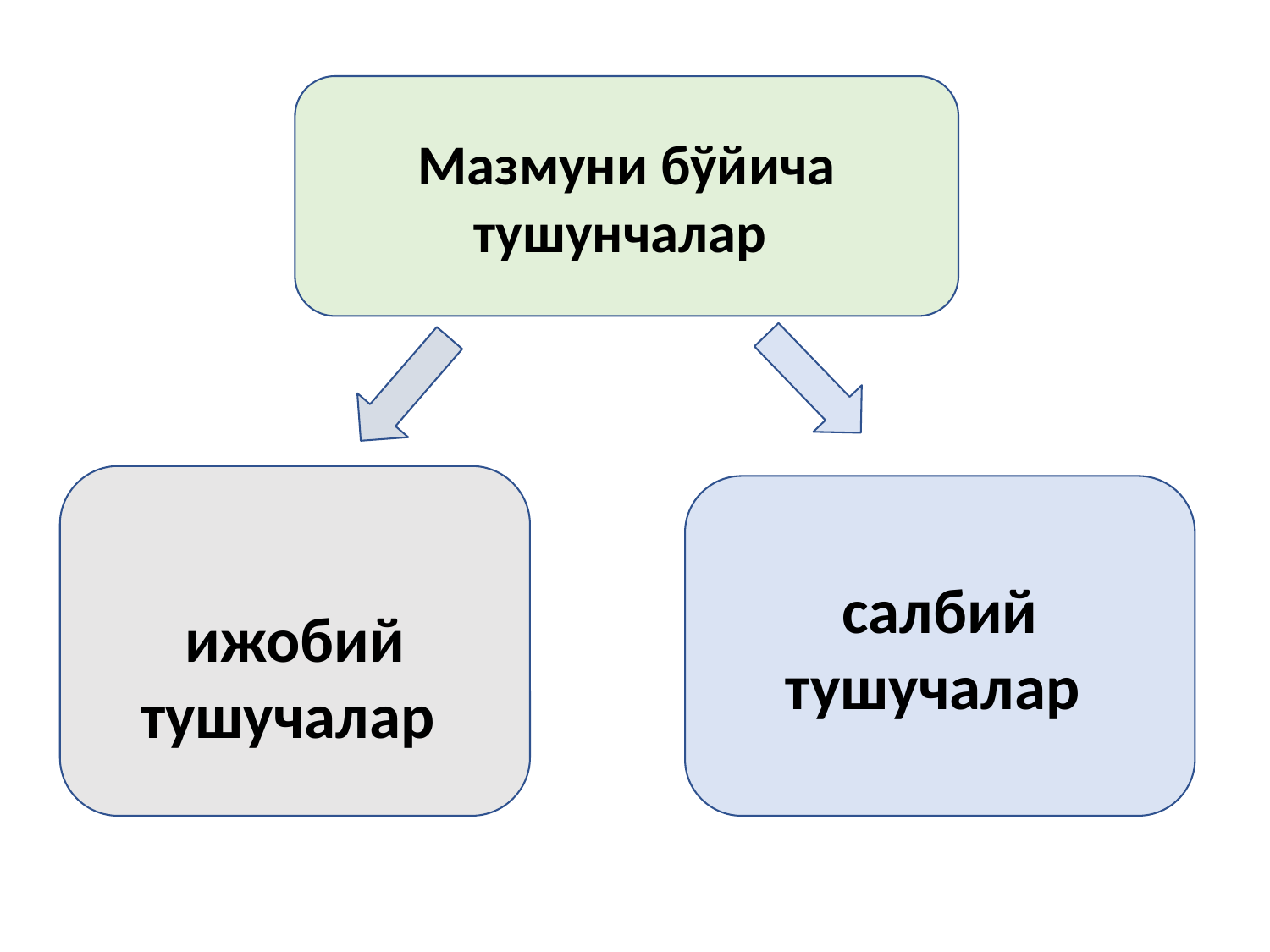

Мазмуни бўйича тушунчалар

ижобий тушучалар
салбий тушучалар